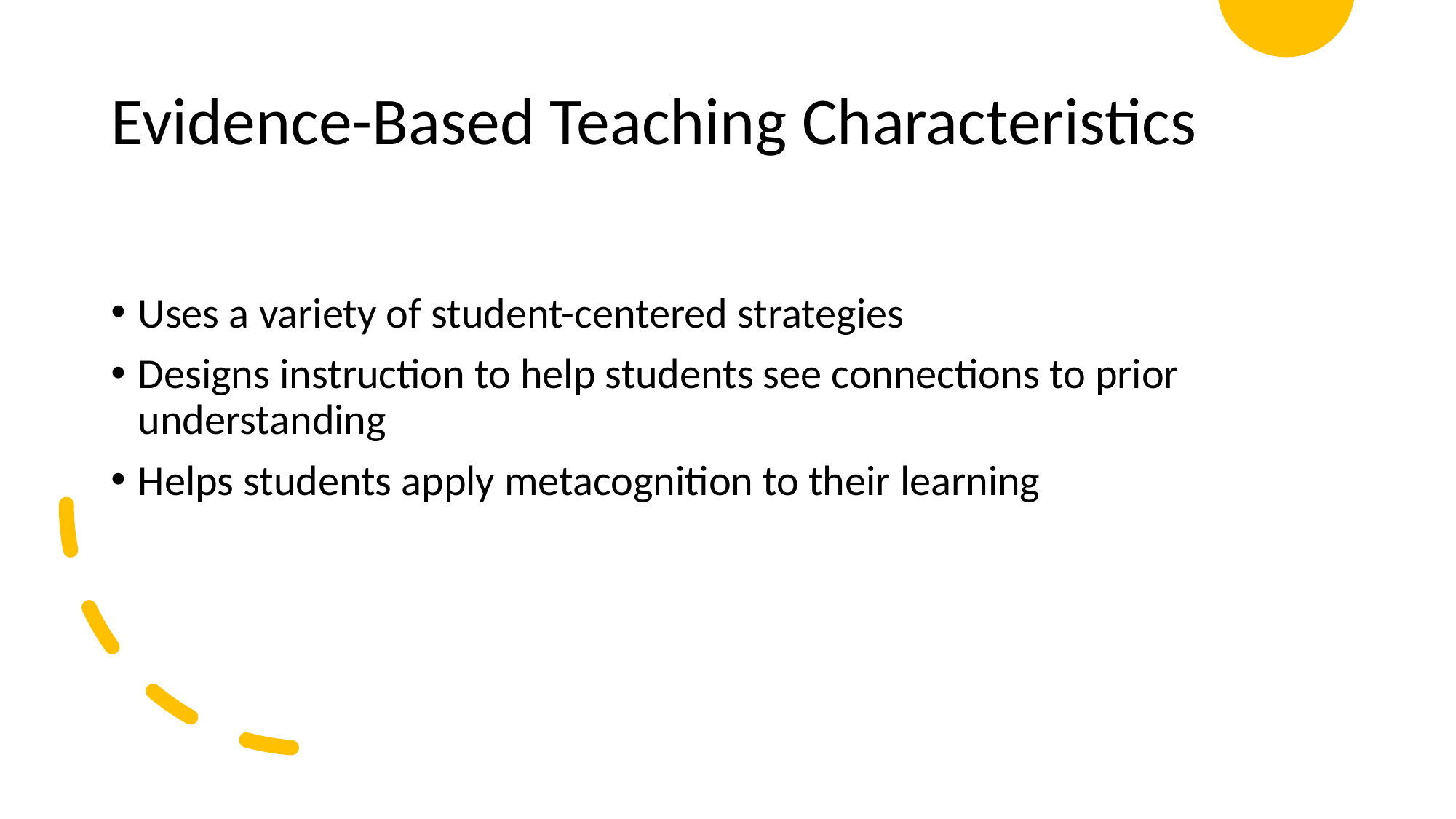

# Evidence-Based Teaching Characteristics

Uses a variety of student-centered strategies
Designs instruction to help students see connections to prior understanding
Helps students apply metacognition to their learning